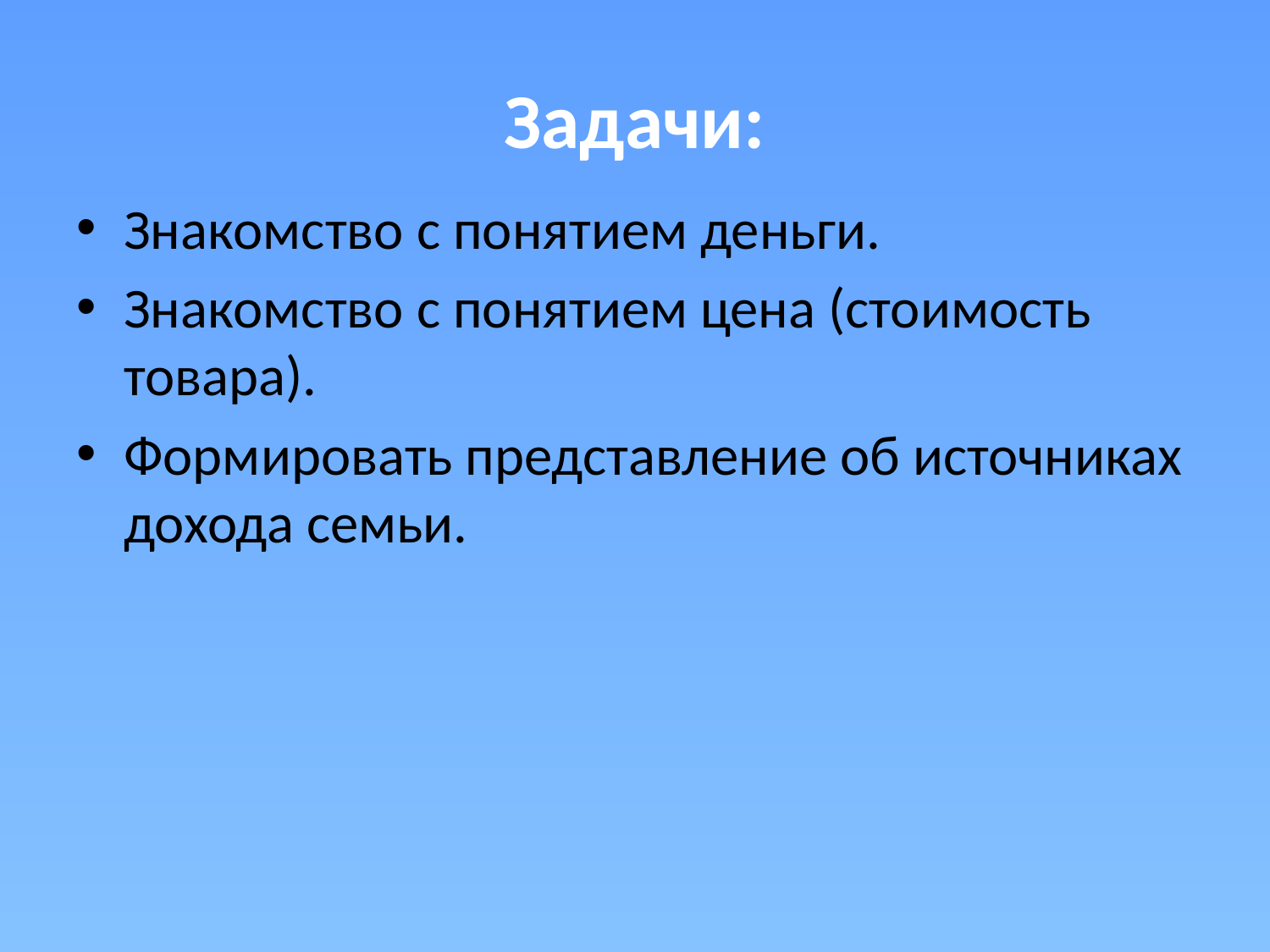

# Задачи:
Знакомство с понятием деньги.
Знакомство с понятием цена (стоимость товара).
Формировать представление об источниках дохода семьи.